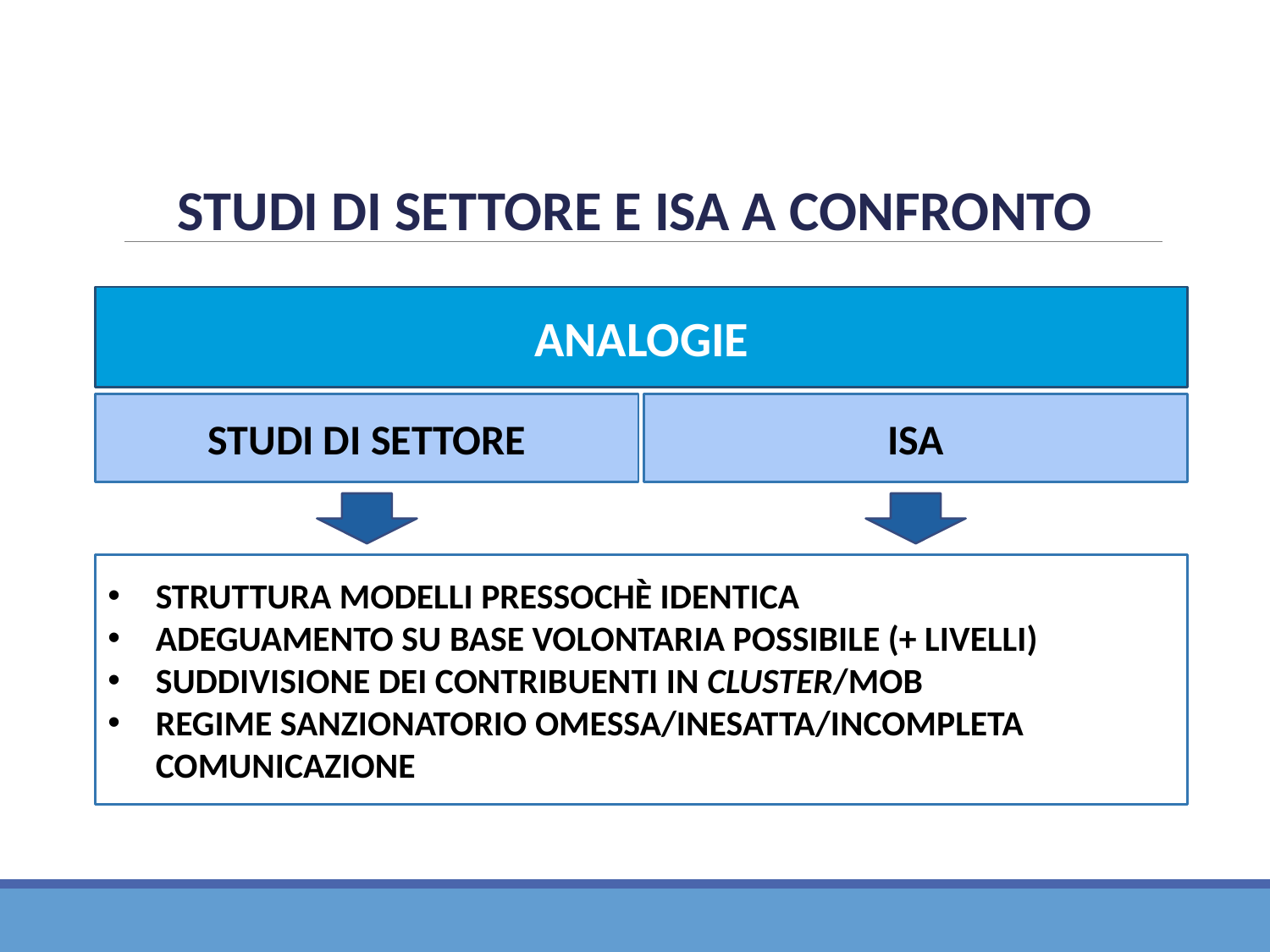

STUDI DI SETTORE E ISA A CONFRONTO
ANALOGIE
STUDI DI SETTORE
ISA

STRUTTURA MODELLI PRESSOCHÈ IDENTICA
ADEGUAMENTO SU BASE VOLONTARIA POSSIBILE (+ LIVELLI)
SUDDIVISIONE DEI CONTRIBUENTI IN CLUSTER/MOB
REGIME SANZIONATORIO OMESSA/INESATTA/INCOMPLETA COMUNICAZIONE